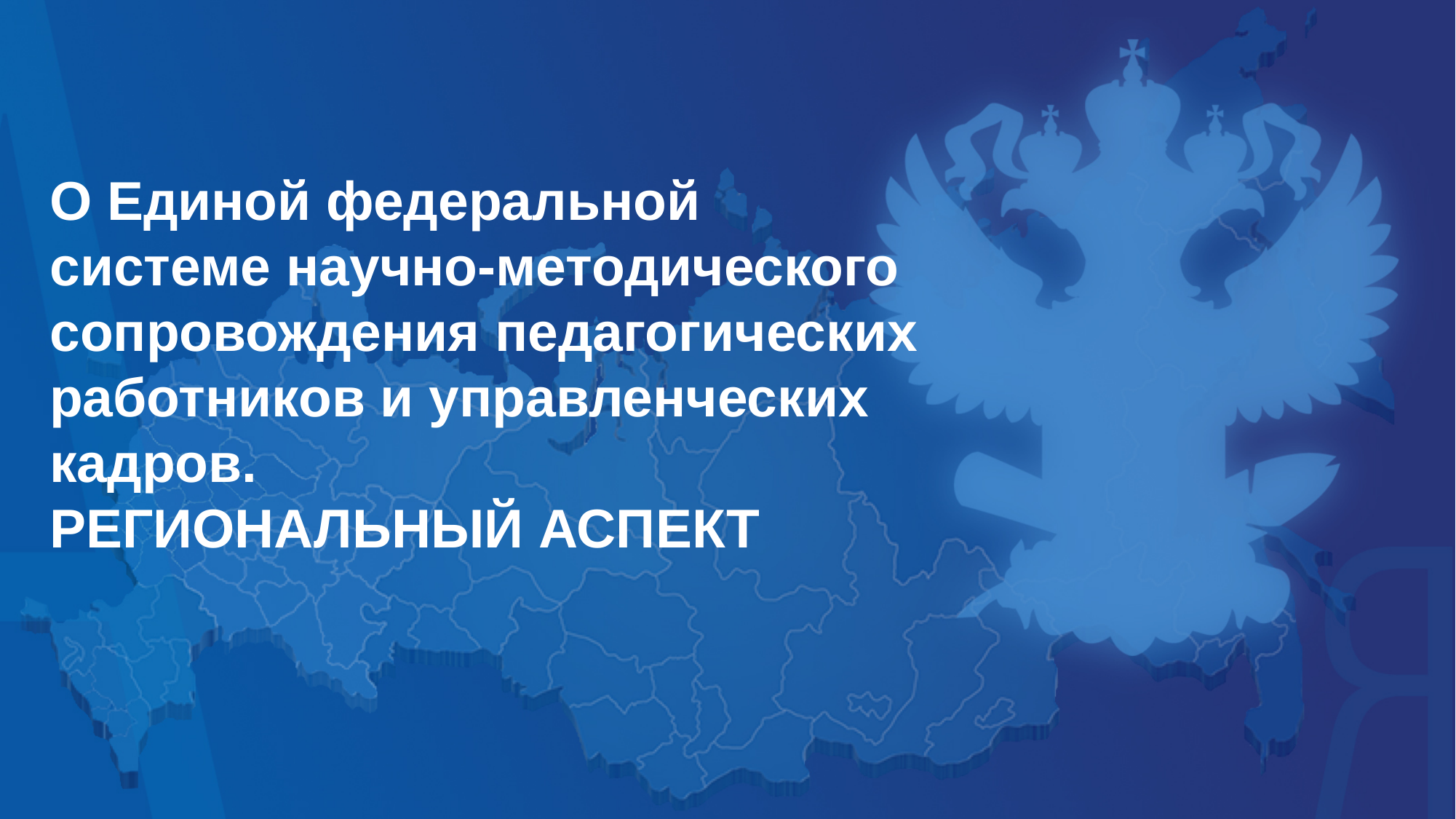

О Единой федеральной
системе научно-методического сопровождения педагогических работников и управленческих кадров.
РЕГИОНАЛЬНЫЙ АСПЕКТ